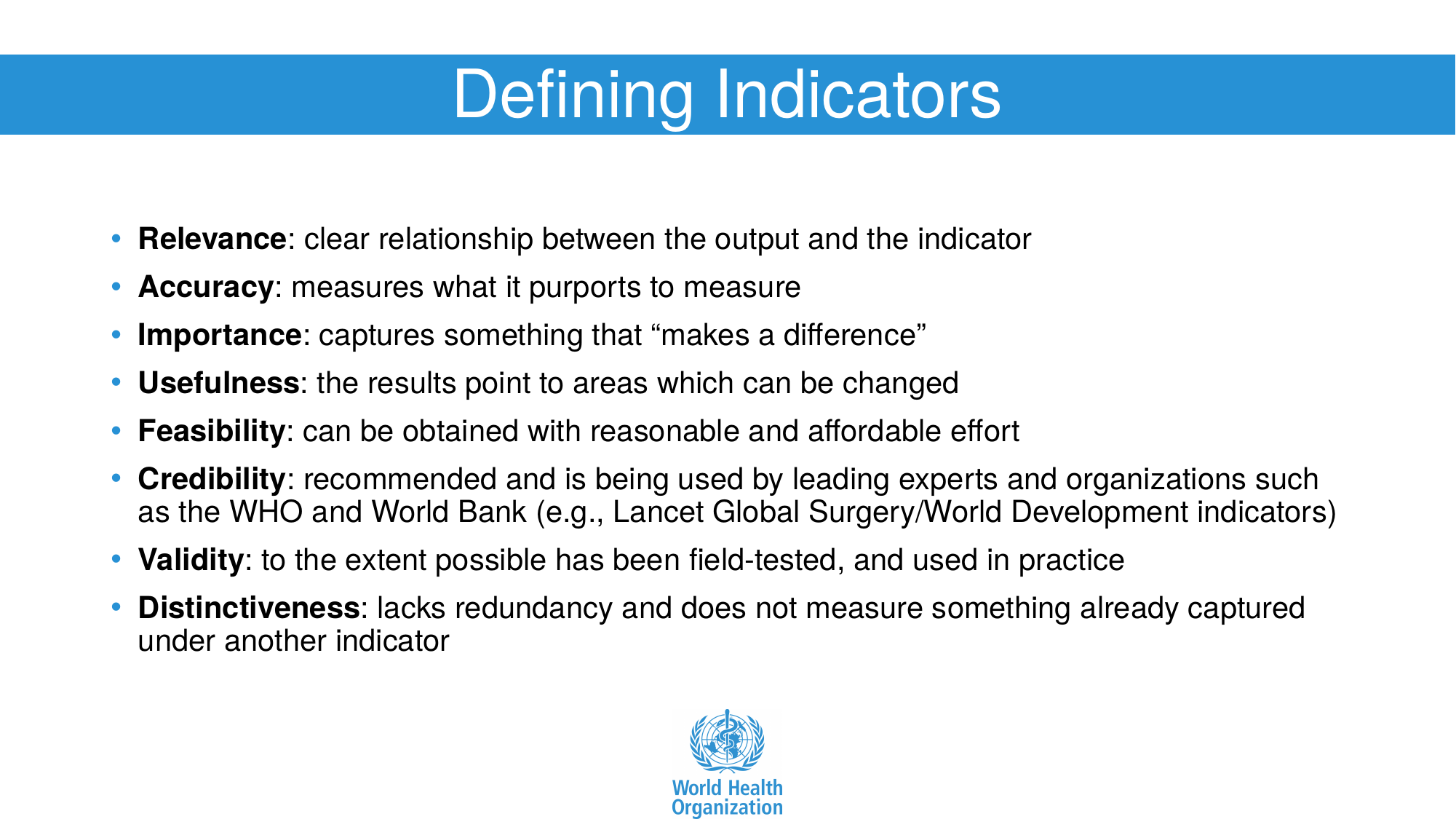

# Defining Indicators
Relevance: clear relationship between the output and the indicator
Accuracy: measures what it purports to measure
Importance: captures something that “makes a difference”
Usefulness: the results point to areas which can be changed
Feasibility: can be obtained with reasonable and affordable effort
Credibility: recommended and is being used by leading experts and organizations such as the WHO and World Bank (e.g., Lancet Global Surgery/World Development indicators)
Validity: to the extent possible has been field-tested, and used in practice
Distinctiveness: lacks redundancy and does not measure something already captured under another indicator